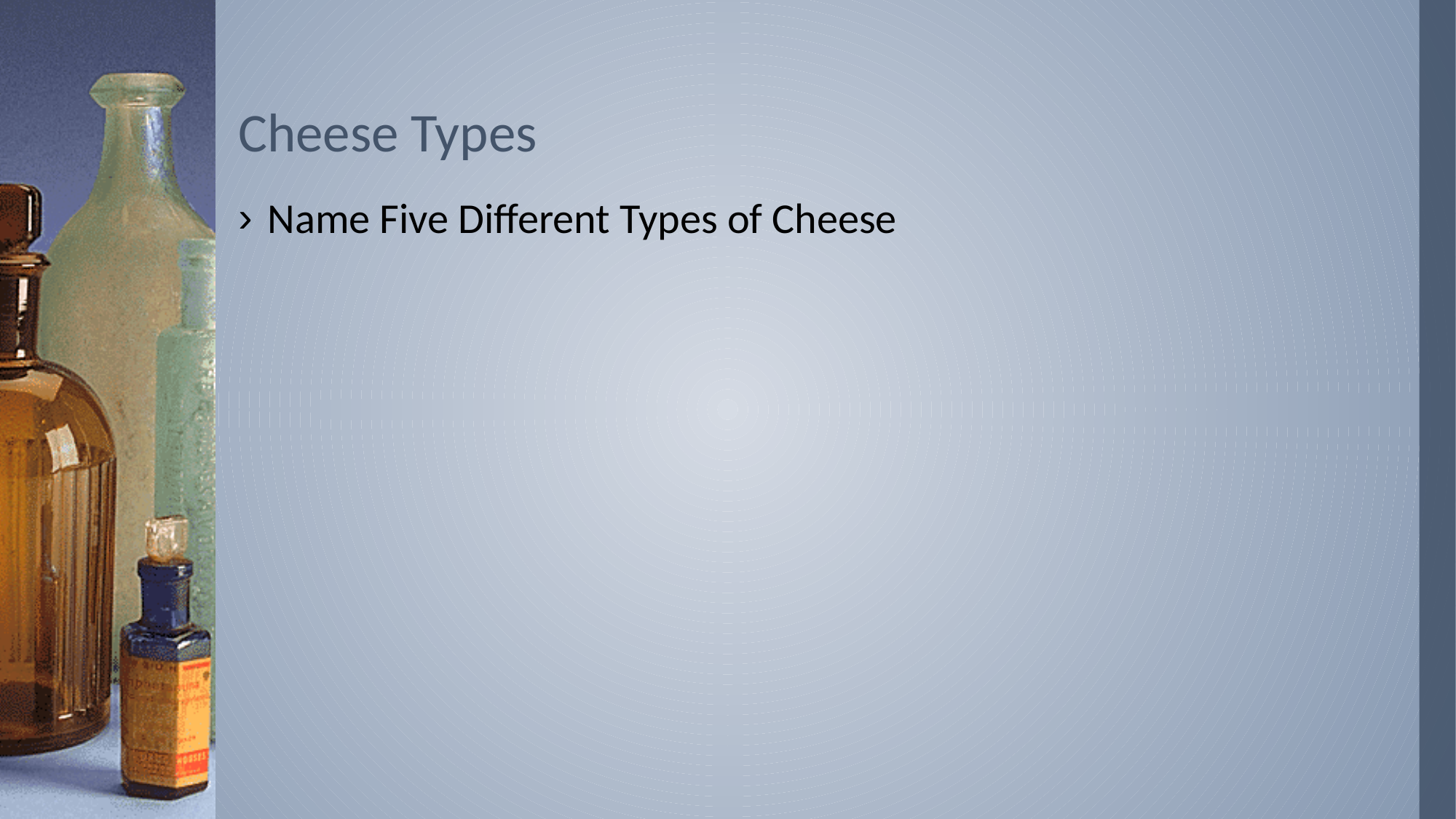

# Cheese Types
Name Five Different Types of Cheese